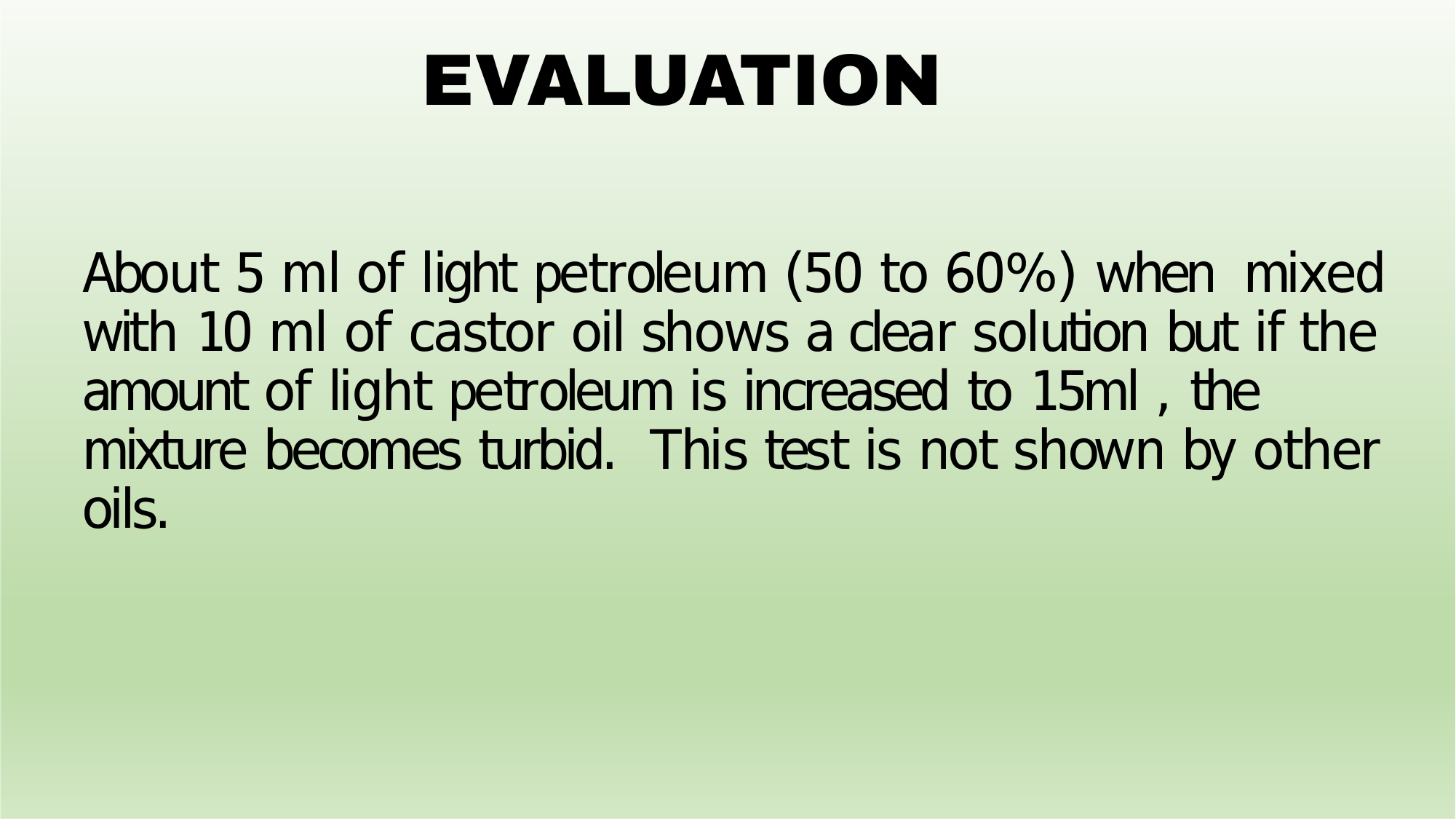

EVALUATION
About 5 ml of light petroleum (50 to 60%) when  mixed with 10 ml of castor oil shows a clear solution but if the amount of light petroleum is increased to 15ml , the mixture becomes turbid.  This test is not shown by other oils.